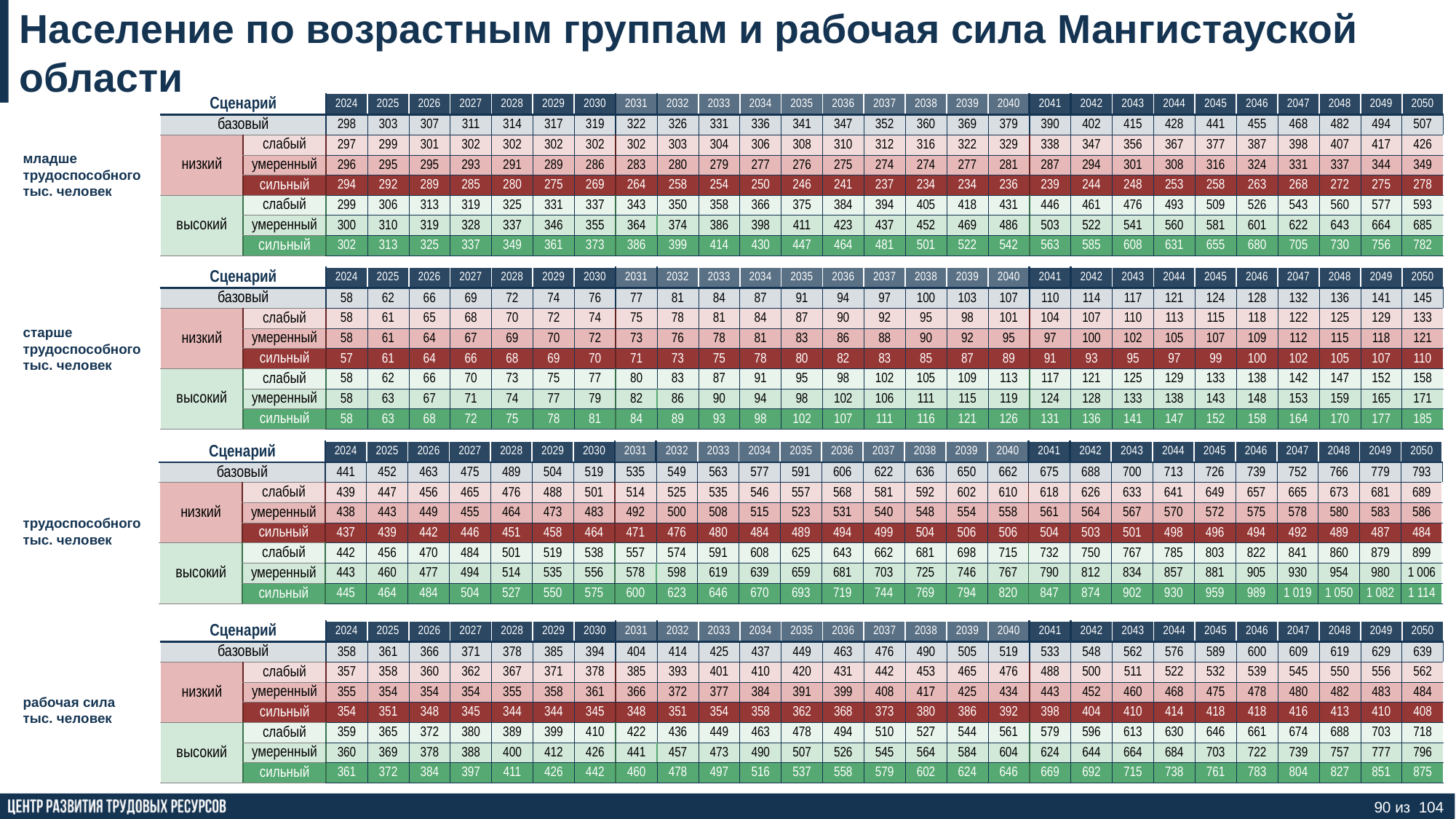

Население по возрастным группам и рабочая сила Мангистауской области
младше
трудоспособного тыс. человек
| Сценарий |  | 2024 | 2025 | 2026 | 2027 | 2028 | 2029 | 2030 | 2031 | 2032 | 2033 | 2034 | 2035 | 2036 | 2037 | 2038 | 2039 | 2040 | 2041 | 2042 | 2043 | 2044 | 2045 | 2046 | 2047 | 2048 | 2049 | 2050 |
| --- | --- | --- | --- | --- | --- | --- | --- | --- | --- | --- | --- | --- | --- | --- | --- | --- | --- | --- | --- | --- | --- | --- | --- | --- | --- | --- | --- | --- |
| базовый |  | 298 | 303 | 307 | 311 | 314 | 317 | 319 | 322 | 326 | 331 | 336 | 341 | 347 | 352 | 360 | 369 | 379 | 390 | 402 | 415 | 428 | 441 | 455 | 468 | 482 | 494 | 507 |
| низкий | слабый | 297 | 299 | 301 | 302 | 302 | 302 | 302 | 302 | 303 | 304 | 306 | 308 | 310 | 312 | 316 | 322 | 329 | 338 | 347 | 356 | 367 | 377 | 387 | 398 | 407 | 417 | 426 |
|  | умеренный | 296 | 295 | 295 | 293 | 291 | 289 | 286 | 283 | 280 | 279 | 277 | 276 | 275 | 274 | 274 | 277 | 281 | 287 | 294 | 301 | 308 | 316 | 324 | 331 | 337 | 344 | 349 |
|  | сильный | 294 | 292 | 289 | 285 | 280 | 275 | 269 | 264 | 258 | 254 | 250 | 246 | 241 | 237 | 234 | 234 | 236 | 239 | 244 | 248 | 253 | 258 | 263 | 268 | 272 | 275 | 278 |
| высокий | слабый | 299 | 306 | 313 | 319 | 325 | 331 | 337 | 343 | 350 | 358 | 366 | 375 | 384 | 394 | 405 | 418 | 431 | 446 | 461 | 476 | 493 | 509 | 526 | 543 | 560 | 577 | 593 |
|  | умеренный | 300 | 310 | 319 | 328 | 337 | 346 | 355 | 364 | 374 | 386 | 398 | 411 | 423 | 437 | 452 | 469 | 486 | 503 | 522 | 541 | 560 | 581 | 601 | 622 | 643 | 664 | 685 |
|  | сильный | 302 | 313 | 325 | 337 | 349 | 361 | 373 | 386 | 399 | 414 | 430 | 447 | 464 | 481 | 501 | 522 | 542 | 563 | 585 | 608 | 631 | 655 | 680 | 705 | 730 | 756 | 782 |
| Сценарий |  | 2024 | 2025 | 2026 | 2027 | 2028 | 2029 | 2030 | 2031 | 2032 | 2033 | 2034 | 2035 | 2036 | 2037 | 2038 | 2039 | 2040 | 2041 | 2042 | 2043 | 2044 | 2045 | 2046 | 2047 | 2048 | 2049 | 2050 |
| --- | --- | --- | --- | --- | --- | --- | --- | --- | --- | --- | --- | --- | --- | --- | --- | --- | --- | --- | --- | --- | --- | --- | --- | --- | --- | --- | --- | --- |
| базовый |  | 58 | 62 | 66 | 69 | 72 | 74 | 76 | 77 | 81 | 84 | 87 | 91 | 94 | 97 | 100 | 103 | 107 | 110 | 114 | 117 | 121 | 124 | 128 | 132 | 136 | 141 | 145 |
| низкий | слабый | 58 | 61 | 65 | 68 | 70 | 72 | 74 | 75 | 78 | 81 | 84 | 87 | 90 | 92 | 95 | 98 | 101 | 104 | 107 | 110 | 113 | 115 | 118 | 122 | 125 | 129 | 133 |
|  | умеренный | 58 | 61 | 64 | 67 | 69 | 70 | 72 | 73 | 76 | 78 | 81 | 83 | 86 | 88 | 90 | 92 | 95 | 97 | 100 | 102 | 105 | 107 | 109 | 112 | 115 | 118 | 121 |
|  | сильный | 57 | 61 | 64 | 66 | 68 | 69 | 70 | 71 | 73 | 75 | 78 | 80 | 82 | 83 | 85 | 87 | 89 | 91 | 93 | 95 | 97 | 99 | 100 | 102 | 105 | 107 | 110 |
| высокий | слабый | 58 | 62 | 66 | 70 | 73 | 75 | 77 | 80 | 83 | 87 | 91 | 95 | 98 | 102 | 105 | 109 | 113 | 117 | 121 | 125 | 129 | 133 | 138 | 142 | 147 | 152 | 158 |
|  | умеренный | 58 | 63 | 67 | 71 | 74 | 77 | 79 | 82 | 86 | 90 | 94 | 98 | 102 | 106 | 111 | 115 | 119 | 124 | 128 | 133 | 138 | 143 | 148 | 153 | 159 | 165 | 171 |
|  | сильный | 58 | 63 | 68 | 72 | 75 | 78 | 81 | 84 | 89 | 93 | 98 | 102 | 107 | 111 | 116 | 121 | 126 | 131 | 136 | 141 | 147 | 152 | 158 | 164 | 170 | 177 | 185 |
старше
трудоспособного
тыс. человек
| Сценарий |  | 2024 | 2025 | 2026 | 2027 | 2028 | 2029 | 2030 | 2031 | 2032 | 2033 | 2034 | 2035 | 2036 | 2037 | 2038 | 2039 | 2040 | 2041 | 2042 | 2043 | 2044 | 2045 | 2046 | 2047 | 2048 | 2049 | 2050 |
| --- | --- | --- | --- | --- | --- | --- | --- | --- | --- | --- | --- | --- | --- | --- | --- | --- | --- | --- | --- | --- | --- | --- | --- | --- | --- | --- | --- | --- |
| базовый |  | 441 | 452 | 463 | 475 | 489 | 504 | 519 | 535 | 549 | 563 | 577 | 591 | 606 | 622 | 636 | 650 | 662 | 675 | 688 | 700 | 713 | 726 | 739 | 752 | 766 | 779 | 793 |
| низкий | слабый | 439 | 447 | 456 | 465 | 476 | 488 | 501 | 514 | 525 | 535 | 546 | 557 | 568 | 581 | 592 | 602 | 610 | 618 | 626 | 633 | 641 | 649 | 657 | 665 | 673 | 681 | 689 |
|  | умеренный | 438 | 443 | 449 | 455 | 464 | 473 | 483 | 492 | 500 | 508 | 515 | 523 | 531 | 540 | 548 | 554 | 558 | 561 | 564 | 567 | 570 | 572 | 575 | 578 | 580 | 583 | 586 |
|  | сильный | 437 | 439 | 442 | 446 | 451 | 458 | 464 | 471 | 476 | 480 | 484 | 489 | 494 | 499 | 504 | 506 | 506 | 504 | 503 | 501 | 498 | 496 | 494 | 492 | 489 | 487 | 484 |
| высокий | слабый | 442 | 456 | 470 | 484 | 501 | 519 | 538 | 557 | 574 | 591 | 608 | 625 | 643 | 662 | 681 | 698 | 715 | 732 | 750 | 767 | 785 | 803 | 822 | 841 | 860 | 879 | 899 |
|  | умеренный | 443 | 460 | 477 | 494 | 514 | 535 | 556 | 578 | 598 | 619 | 639 | 659 | 681 | 703 | 725 | 746 | 767 | 790 | 812 | 834 | 857 | 881 | 905 | 930 | 954 | 980 | 1 006 |
|  | сильный | 445 | 464 | 484 | 504 | 527 | 550 | 575 | 600 | 623 | 646 | 670 | 693 | 719 | 744 | 769 | 794 | 820 | 847 | 874 | 902 | 930 | 959 | 989 | 1 019 | 1 050 | 1 082 | 1 114 |

трудоспособного
тыс. человек

рабочая сила
тыс. человек
| Сценарий |  | 2024 | 2025 | 2026 | 2027 | 2028 | 2029 | 2030 | 2031 | 2032 | 2033 | 2034 | 2035 | 2036 | 2037 | 2038 | 2039 | 2040 | 2041 | 2042 | 2043 | 2044 | 2045 | 2046 | 2047 | 2048 | 2049 | 2050 |
| --- | --- | --- | --- | --- | --- | --- | --- | --- | --- | --- | --- | --- | --- | --- | --- | --- | --- | --- | --- | --- | --- | --- | --- | --- | --- | --- | --- | --- |
| базовый |  | 358 | 361 | 366 | 371 | 378 | 385 | 394 | 404 | 414 | 425 | 437 | 449 | 463 | 476 | 490 | 505 | 519 | 533 | 548 | 562 | 576 | 589 | 600 | 609 | 619 | 629 | 639 |
| низкий | слабый | 357 | 358 | 360 | 362 | 367 | 371 | 378 | 385 | 393 | 401 | 410 | 420 | 431 | 442 | 453 | 465 | 476 | 488 | 500 | 511 | 522 | 532 | 539 | 545 | 550 | 556 | 562 |
|  | умеренный | 355 | 354 | 354 | 354 | 355 | 358 | 361 | 366 | 372 | 377 | 384 | 391 | 399 | 408 | 417 | 425 | 434 | 443 | 452 | 460 | 468 | 475 | 478 | 480 | 482 | 483 | 484 |
|  | сильный | 354 | 351 | 348 | 345 | 344 | 344 | 345 | 348 | 351 | 354 | 358 | 362 | 368 | 373 | 380 | 386 | 392 | 398 | 404 | 410 | 414 | 418 | 418 | 416 | 413 | 410 | 408 |
| высокий | слабый | 359 | 365 | 372 | 380 | 389 | 399 | 410 | 422 | 436 | 449 | 463 | 478 | 494 | 510 | 527 | 544 | 561 | 579 | 596 | 613 | 630 | 646 | 661 | 674 | 688 | 703 | 718 |
|  | умеренный | 360 | 369 | 378 | 388 | 400 | 412 | 426 | 441 | 457 | 473 | 490 | 507 | 526 | 545 | 564 | 584 | 604 | 624 | 644 | 664 | 684 | 703 | 722 | 739 | 757 | 777 | 796 |
|  | сильный | 361 | 372 | 384 | 397 | 411 | 426 | 442 | 460 | 478 | 497 | 516 | 537 | 558 | 579 | 602 | 624 | 646 | 669 | 692 | 715 | 738 | 761 | 783 | 804 | 827 | 851 | 875 |
90 из  104